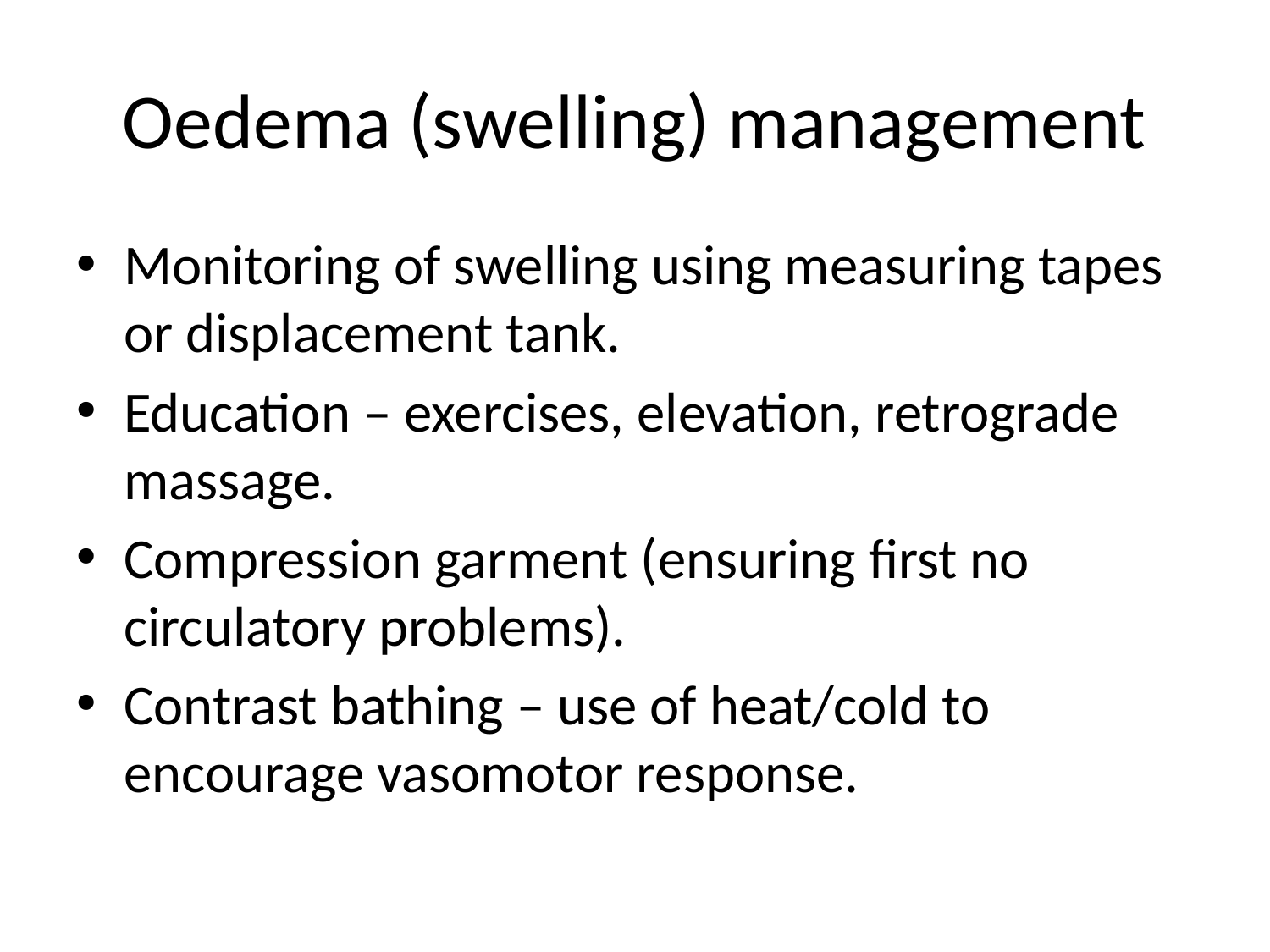

# Oedema (swelling) management
Monitoring of swelling using measuring tapes or displacement tank.
Education – exercises, elevation, retrograde massage.
Compression garment (ensuring first no circulatory problems).
Contrast bathing – use of heat/cold to encourage vasomotor response.